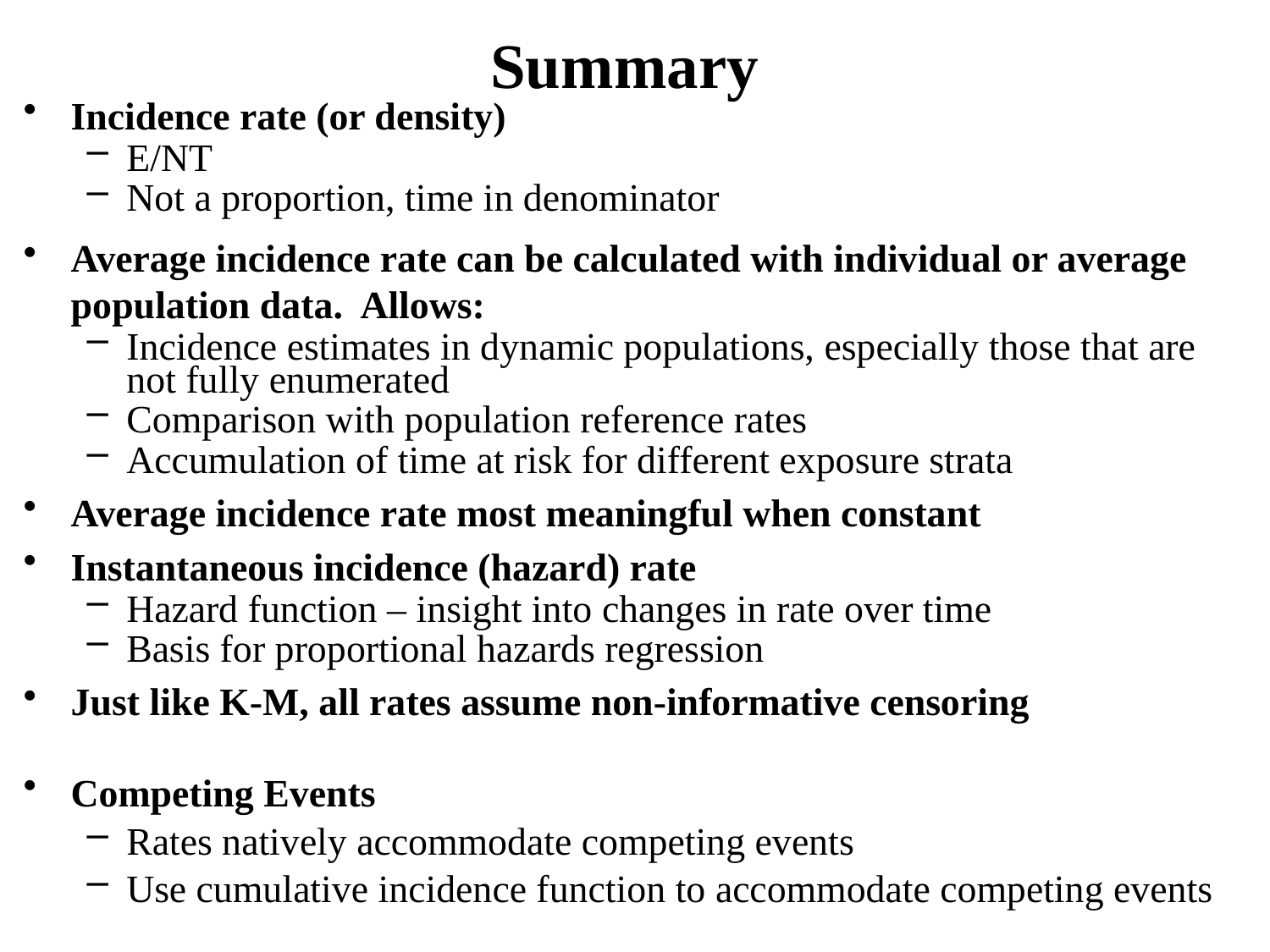

# Summary
Incidence rate (or density)
E/NT
Not a proportion, time in denominator
Average incidence rate can be calculated with individual or average population data.  Allows:
Incidence estimates in dynamic populations, especially those that are not fully enumerated
Comparison with population reference rates
Accumulation of time at risk for different exposure strata
Average incidence rate most meaningful when constant
Instantaneous incidence (hazard) rate
Hazard function – insight into changes in rate over time
Basis for proportional hazards regression
Just like K-M, all rates assume non-informative censoring

Competing Events
Rates natively accommodate competing events
Use cumulative incidence function to accommodate competing events